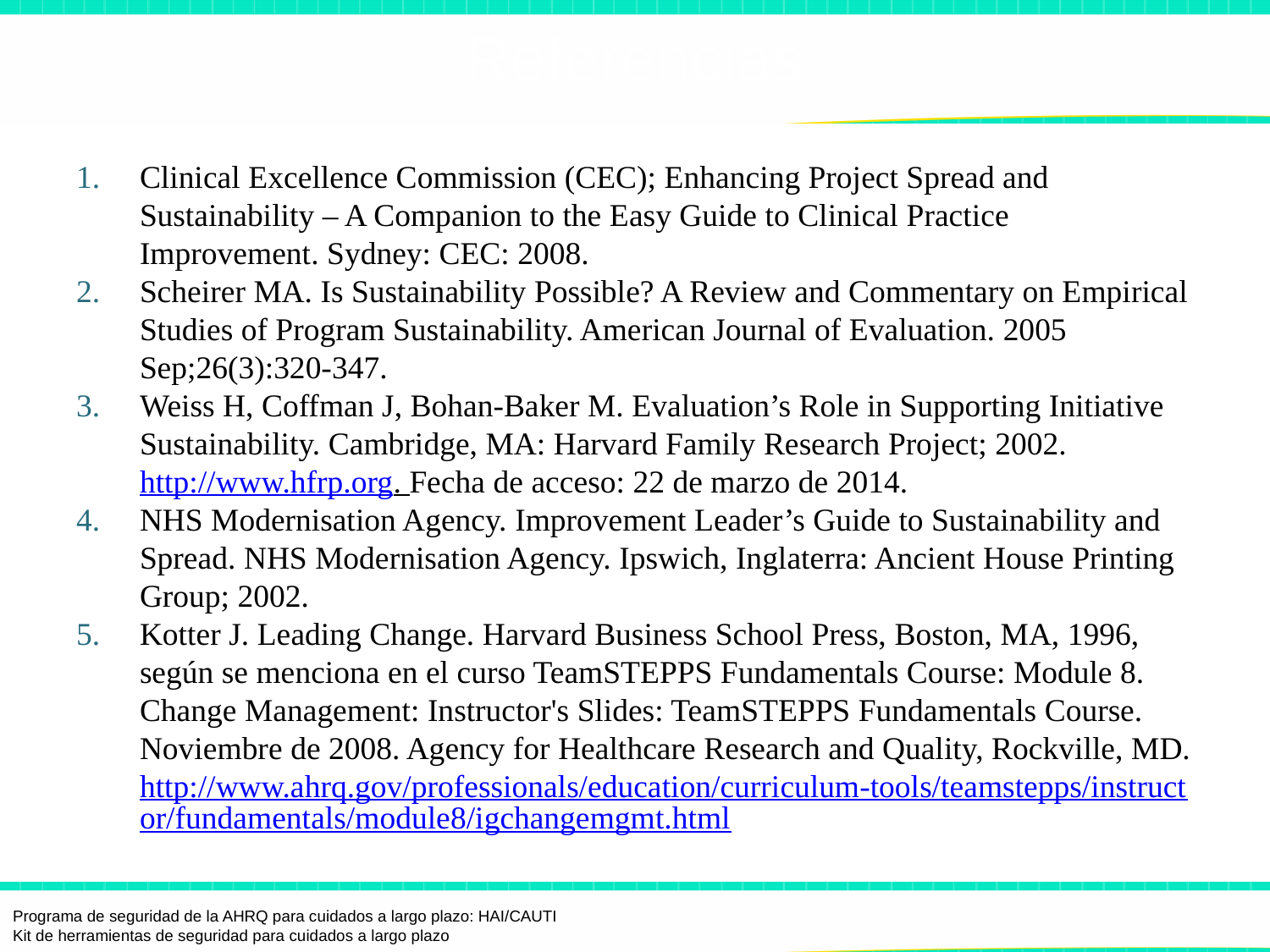

# Referencias
Clinical Excellence Commission (CEC); Enhancing Project Spread and Sustainability – A Companion to the Easy Guide to Clinical Practice Improvement. Sydney: CEC: 2008.
Scheirer MA. Is Sustainability Possible? A Review and Commentary on Empirical Studies of Program Sustainability. American Journal of Evaluation. 2005 Sep;26(3):320-347.
Weiss H, Coffman J, Bohan-Baker M. Evaluation’s Role in Supporting Initiative Sustainability. Cambridge, MA: Harvard Family Research Project; 2002. http://www.hfrp.org. Fecha de acceso: 22 de marzo de 2014.
​NHS Modernisation Agency. Improvement Leader’s Guide to Sustainability and Spread. NHS Modernisation Agency. Ipswich, Inglaterra: Ancient House Printing Group; 2002.
Kotter J. Leading Change. Harvard Business School Press, Boston, MA, 1996, según se menciona en el curso TeamSTEPPS Fundamentals Course: Module 8. Change Management: Instructor's Slides: TeamSTEPPS Fundamentals Course. Noviembre de 2008. Agency for Healthcare Research and Quality, Rockville, MD. http://www.ahrq.gov/professionals/education/curriculum-tools/teamstepps/instructor/fundamentals/module8/igchangemgmt.html

Programa de seguridad de la AHRQ para cuidados a largo plazo: HAI/CAUTI
Kit de herramientas de seguridad para cuidados a largo plazo